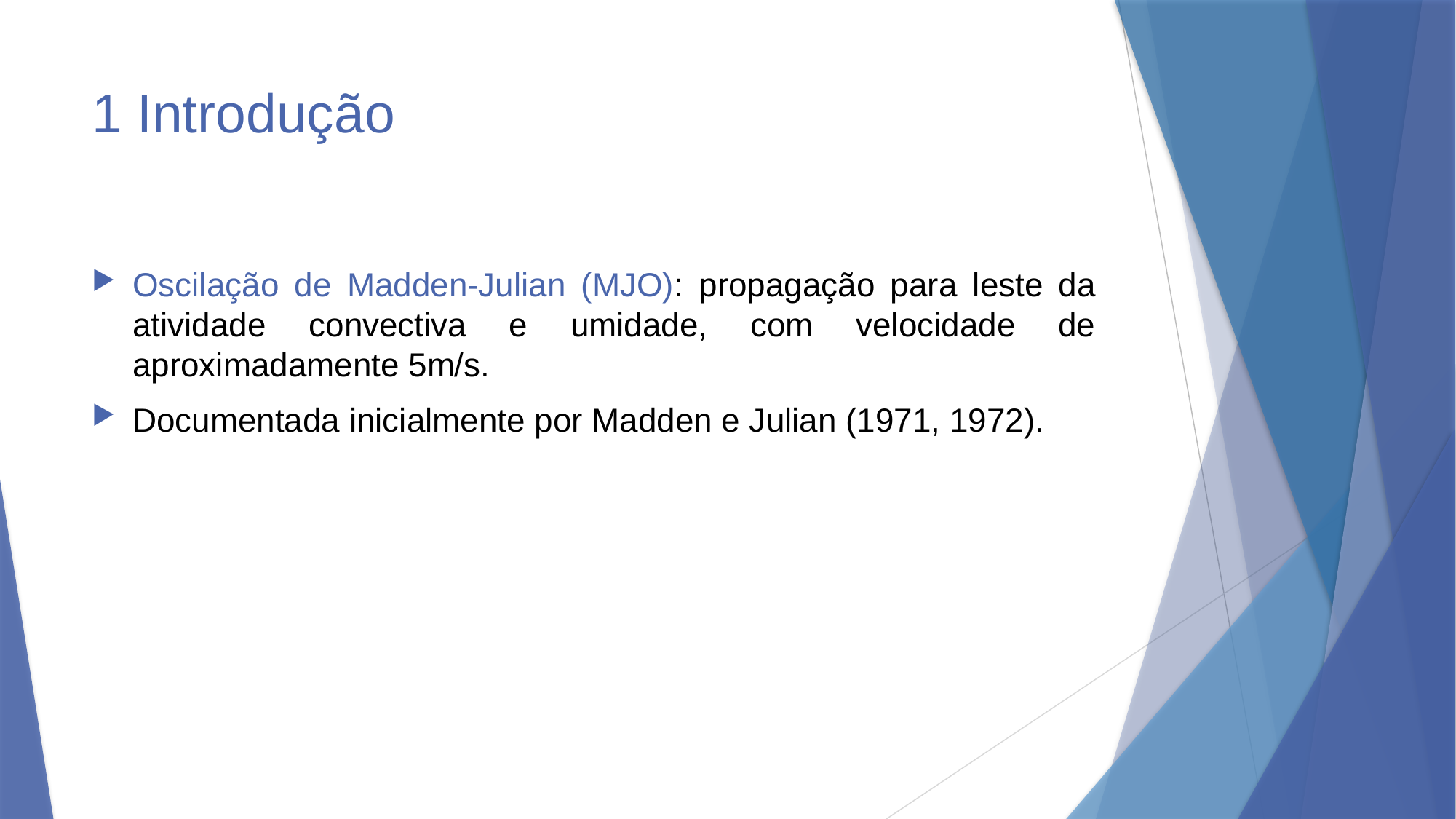

# 1 Introdução
Oscilação de Madden-Julian (MJO): propagação para leste da atividade convectiva e umidade, com velocidade de aproximadamente 5m/s.
Documentada inicialmente por Madden e Julian (1971, 1972).